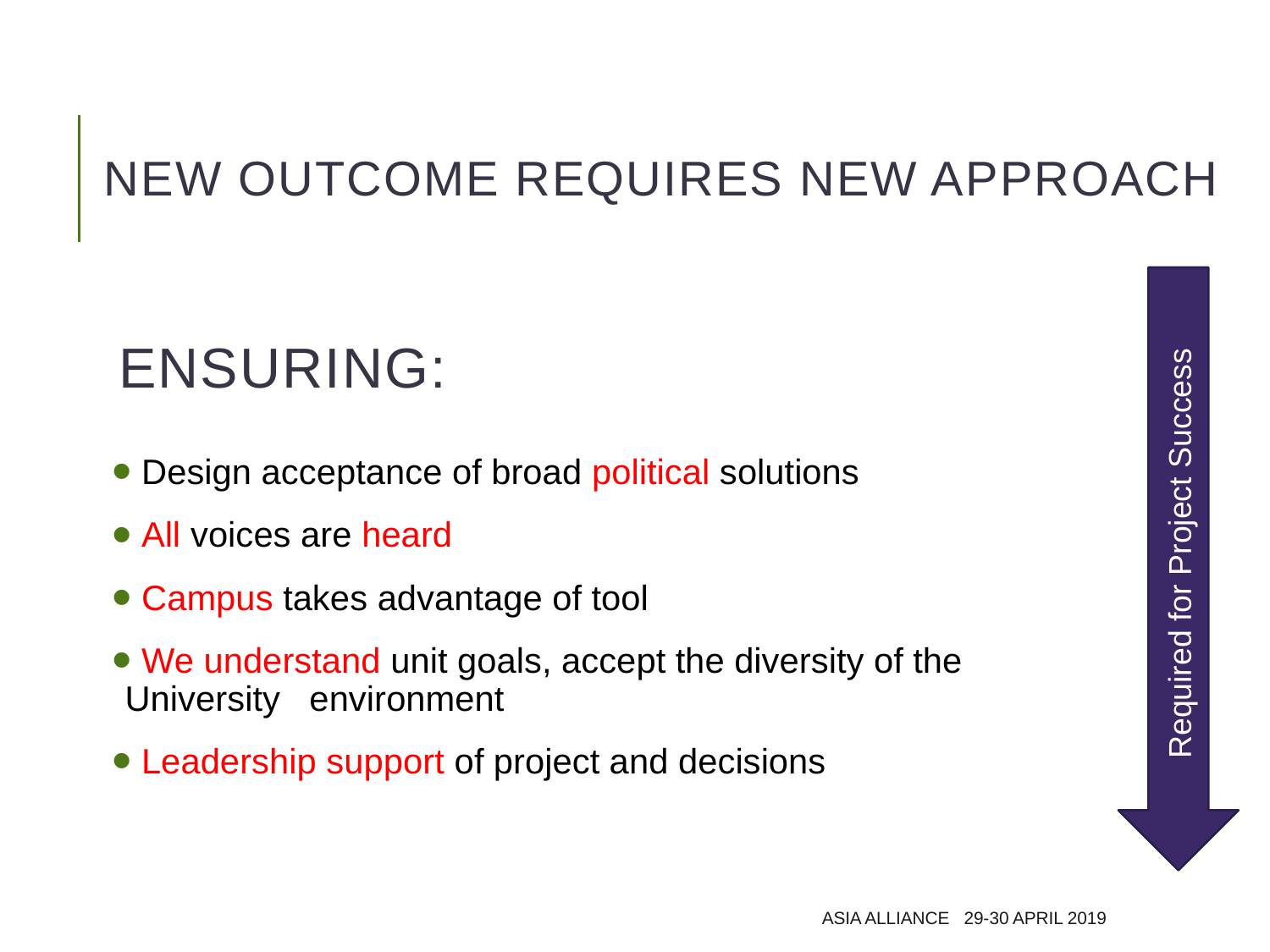

# New outcome requires New Approach
Ensuring:
Required for Project Success
 Design acceptance of broad political solutions
 All voices are heard
 Campus takes advantage of tool
 We understand unit goals, accept the diversity of the University   environment
 Leadership support of project and decisions

Asia Alliance   29-30 April 2019